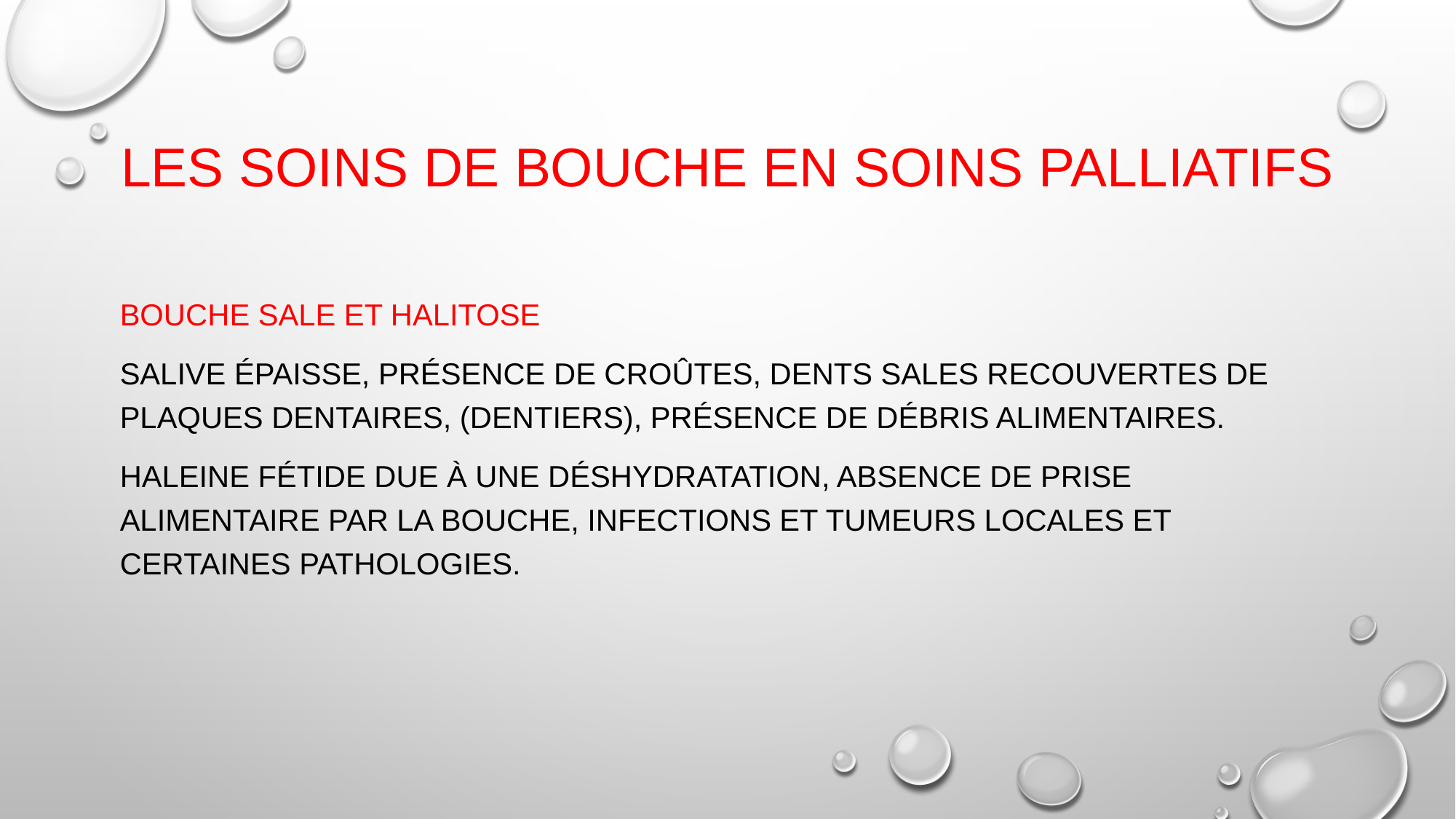

# Les soins de bouche en soins palliatifs
Bouche sale et halitose
Salive épaisse, présence de croûtes, dents sales recouvertes de plaques dentaires, (dentiers), présence de débris alimentaires.
Haleine fétide due à une déshydratation, absence de prise alimentaire par la bouche, infections et tumeurs locales et certaines pathologies.